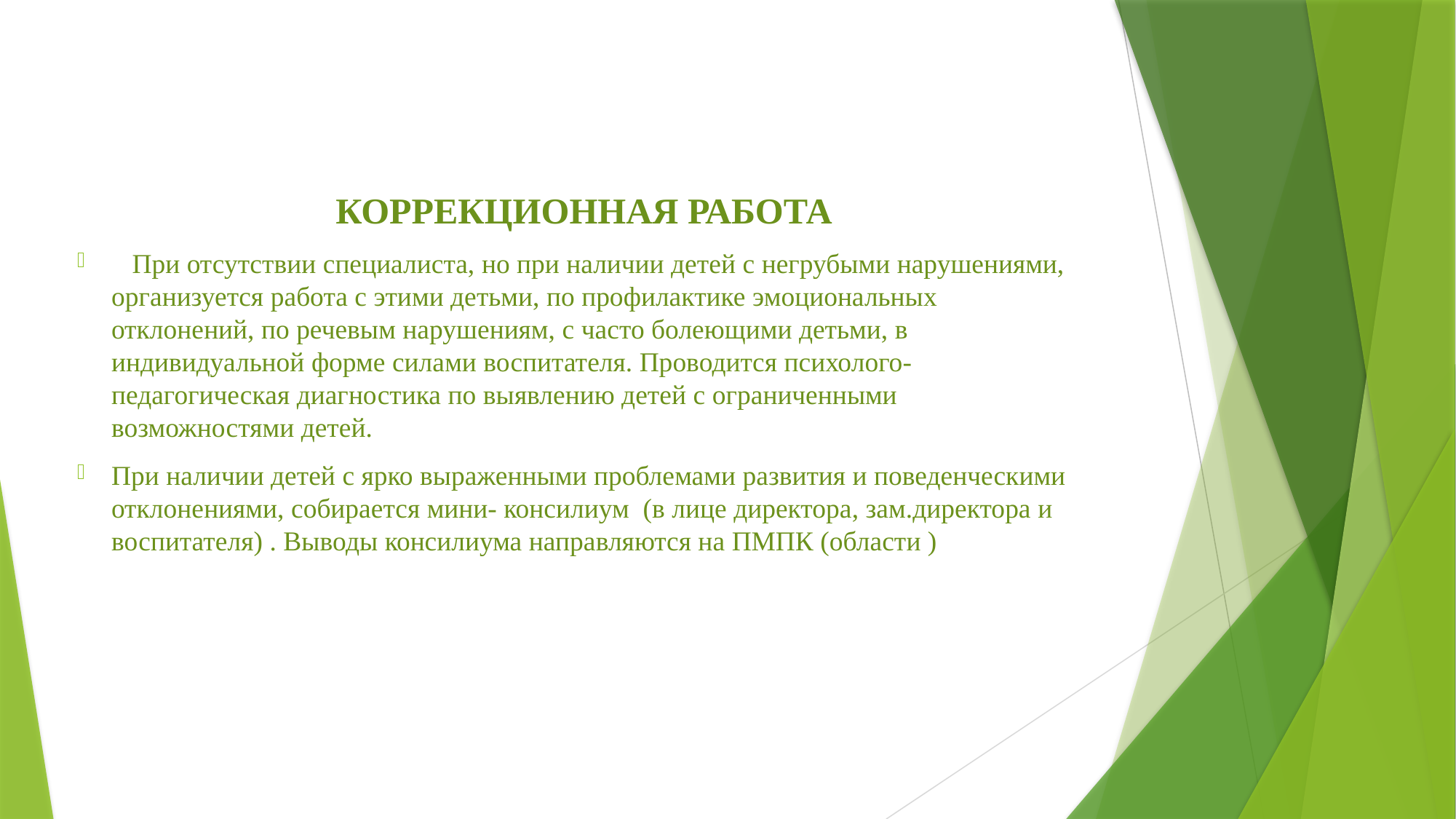

КОРРЕКЦИОННАЯ РАБОТА
   При отсутствии специалиста, но при наличии детей с негрубыми нарушениями, организуется работа с этими детьми, по профилактике эмоциональных отклонений, по речевым нарушениям, с часто болеющими детьми, в индивидуальной форме силами воспитателя. Проводится психолого-педагогическая диагностика по выявлению детей с ограниченными возможностями детей.
При наличии детей с ярко выраженными проблемами развития и поведенческими отклонениями, собирается мини- консилиум  (в лице директора, зам.директора и воспитателя) . Выводы консилиума направляются на ПМПК (области )